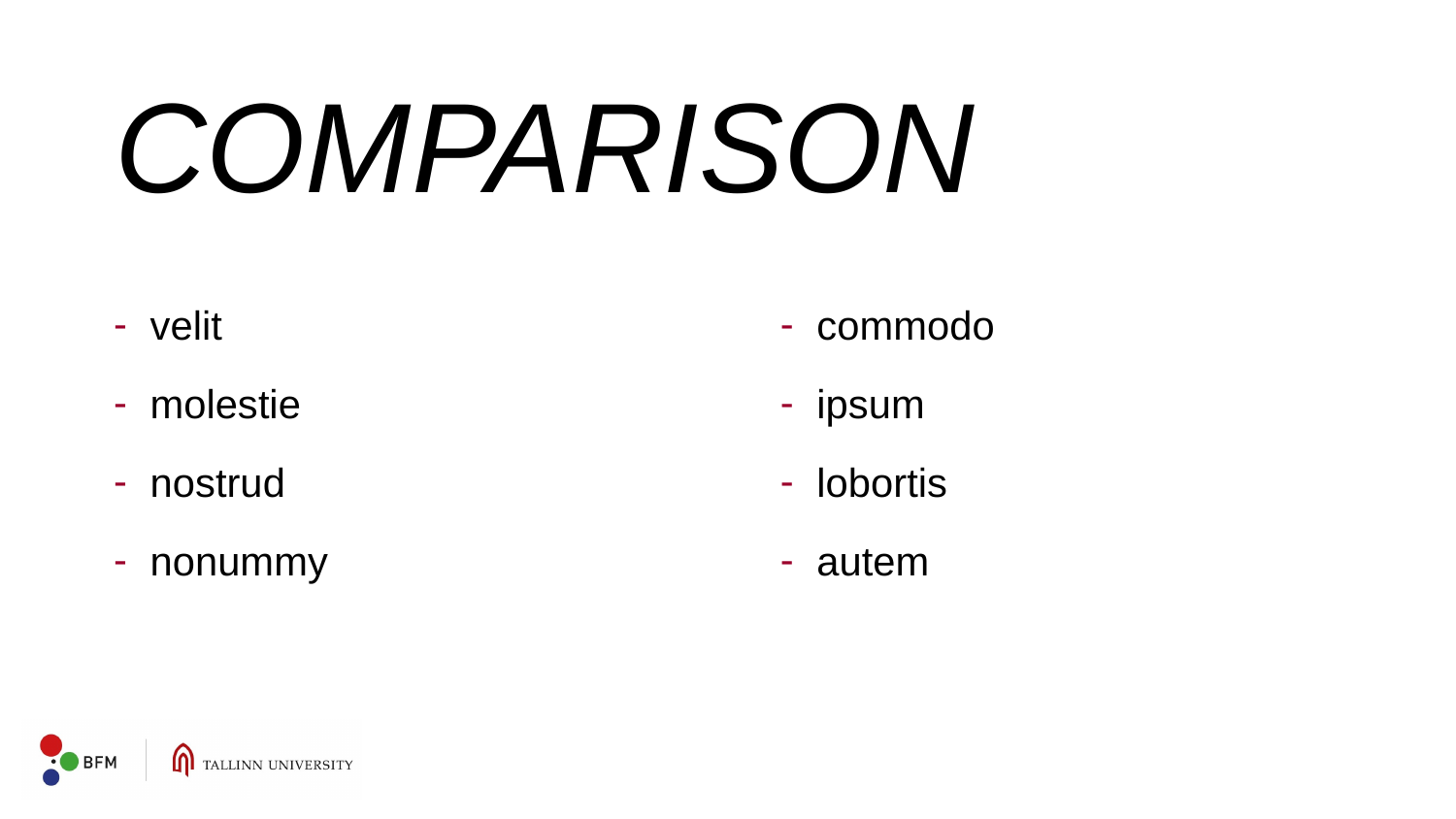

# COMPARISON
velit
molestie
nostrud
nonummy
commodo
ipsum
lobortis
autem